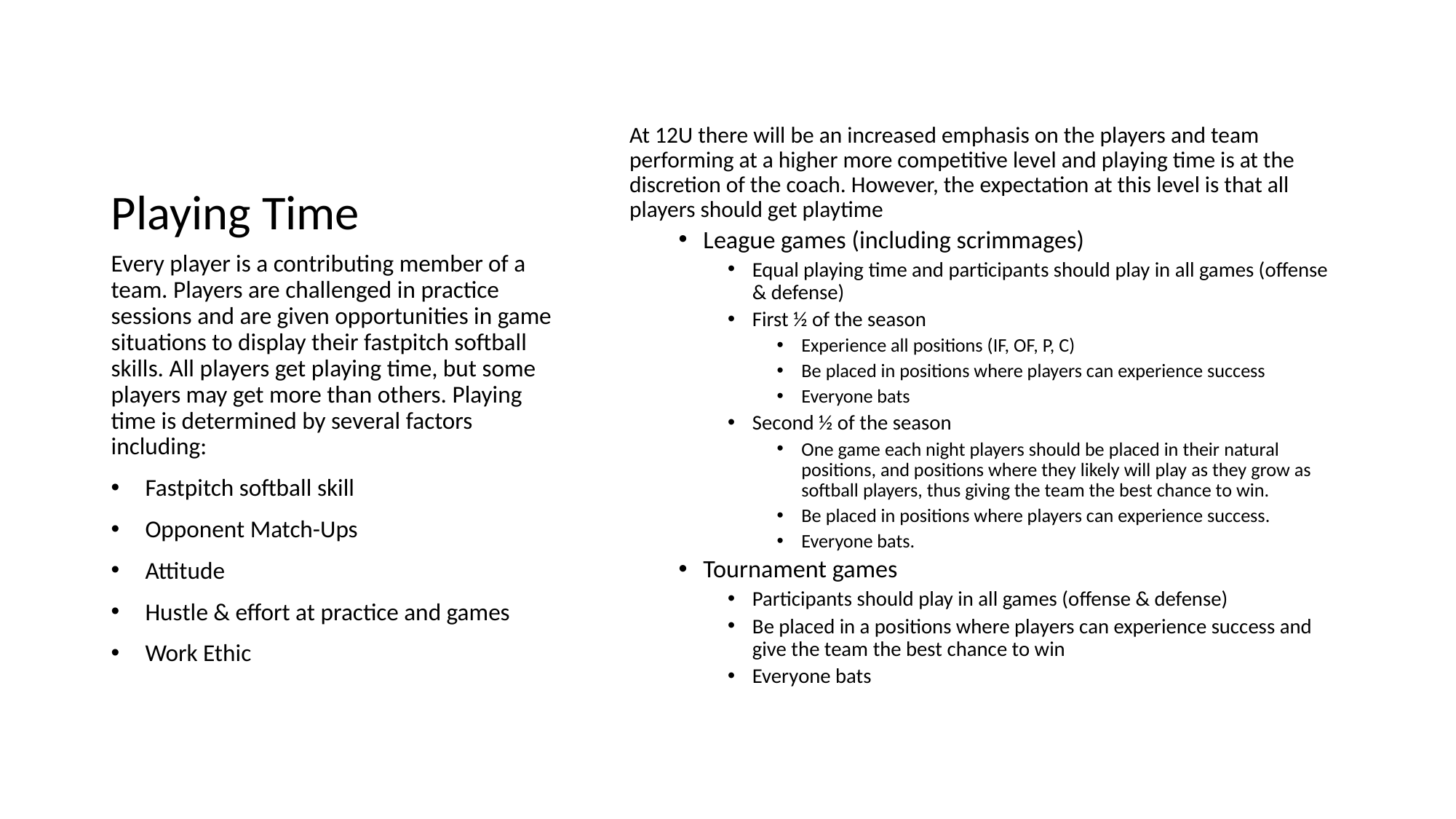

# Playing Time
At 12U there will be an increased emphasis on the players and team performing at a higher more competitive level and playing time is at the discretion of the coach. However, the expectation at this level is that all players should get playtime
League games (including scrimmages)
Equal playing time and participants should play in all games (offense & defense)
First ½ of the season
Experience all positions (IF, OF, P, C)
Be placed in positions where players can experience success
Everyone bats
Second ½ of the season
One game each night players should be placed in their natural positions, and positions where they likely will play as they grow as softball players, thus giving the team the best chance to win.
Be placed in positions where players can experience success.
Everyone bats.
Tournament games
Participants should play in all games (offense & defense)
Be placed in a positions where players can experience success and give the team the best chance to win
Everyone bats
Every player is a contributing member of a team. Players are challenged in practice sessions and are given opportunities in game situations to display their fastpitch softball skills. All players get playing time, but some players may get more than others. Playing time is determined by several factors including:
Fastpitch softball skill
Opponent Match-Ups
Attitude
Hustle & effort at practice and games
Work Ethic